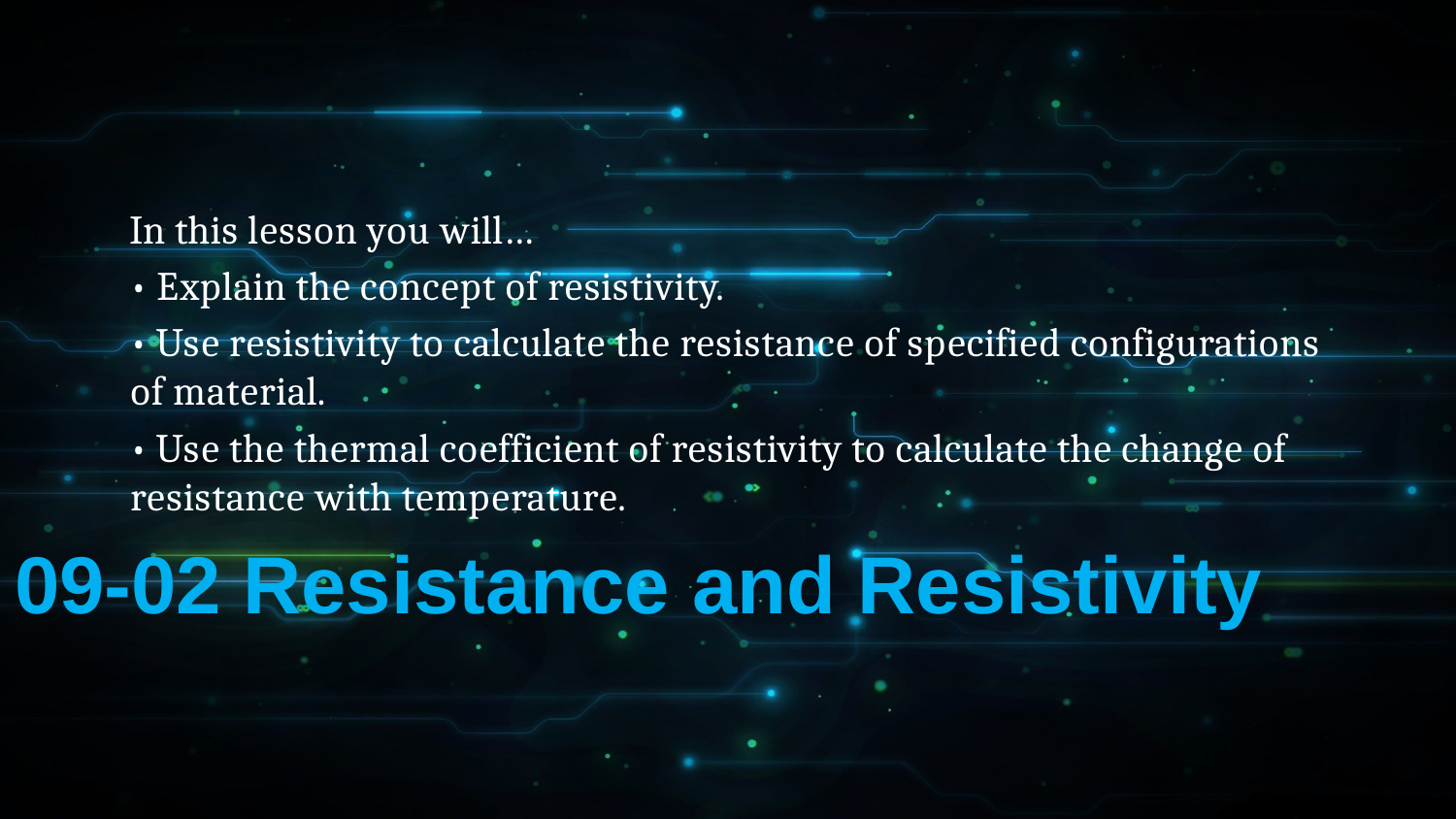

In this lesson you will…
• Explain the concept of resistivity.
• Use resistivity to calculate the resistance of specified configurations of material.
• Use the thermal coefficient of resistivity to calculate the change of resistance with temperature.
# 09-02 Resistance and Resistivity